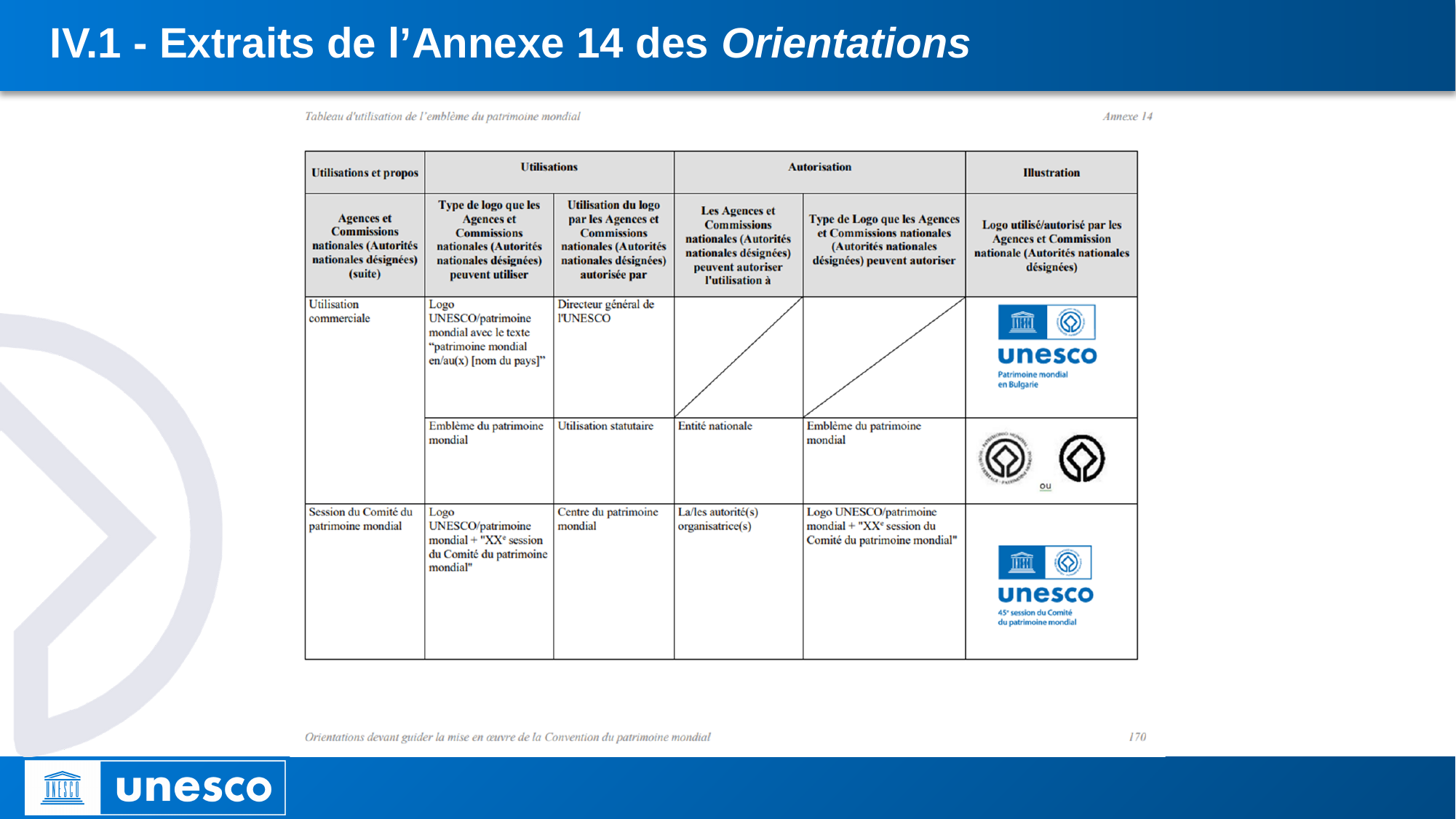

# IV.1 - Extraits de l’Annexe 14 des Orientations